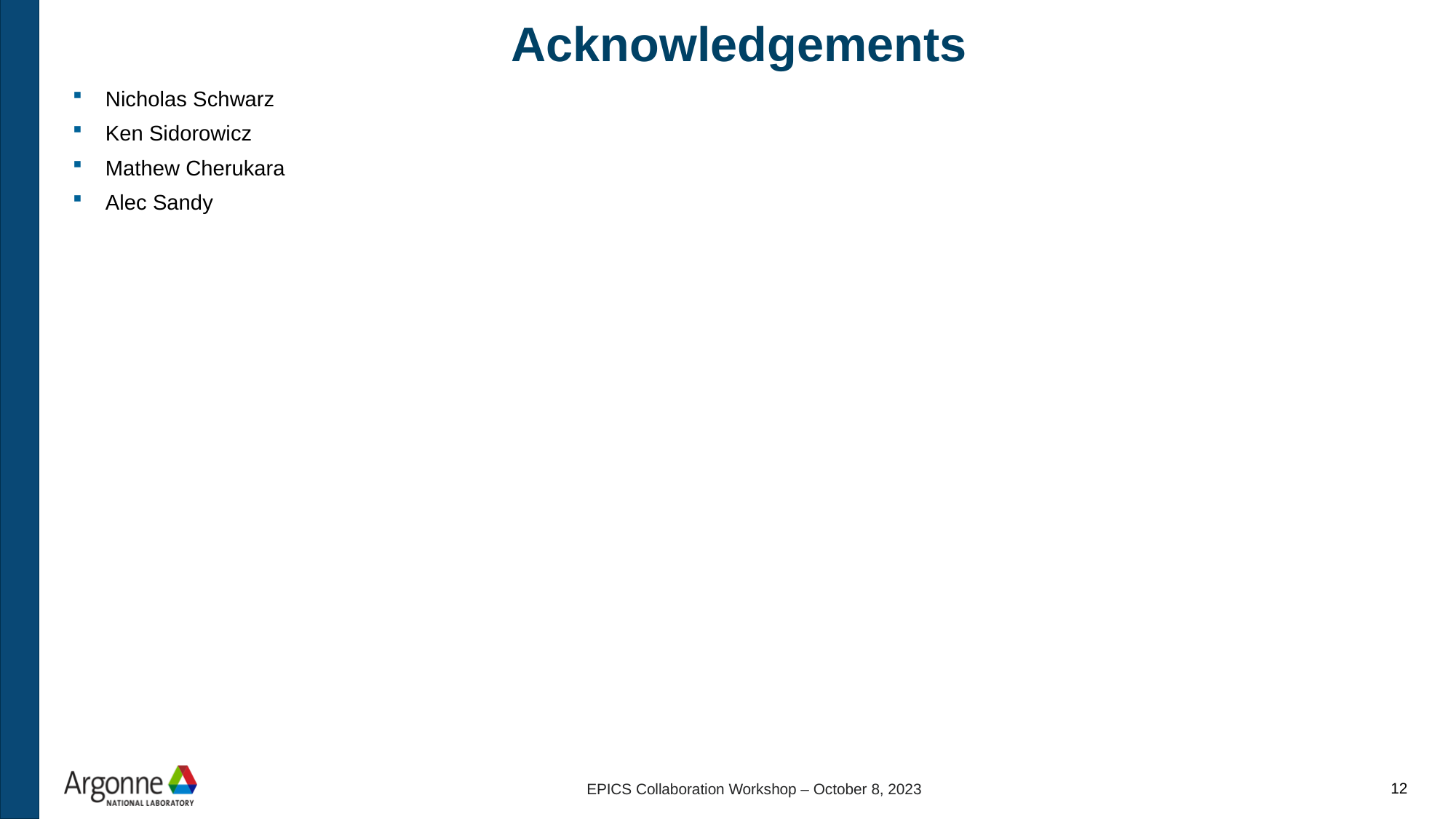

# Acknowledgements
Nicholas Schwarz
Ken Sidorowicz
Mathew Cherukara
Alec Sandy
12
EPICS Collaboration Workshop – October 8, 2023